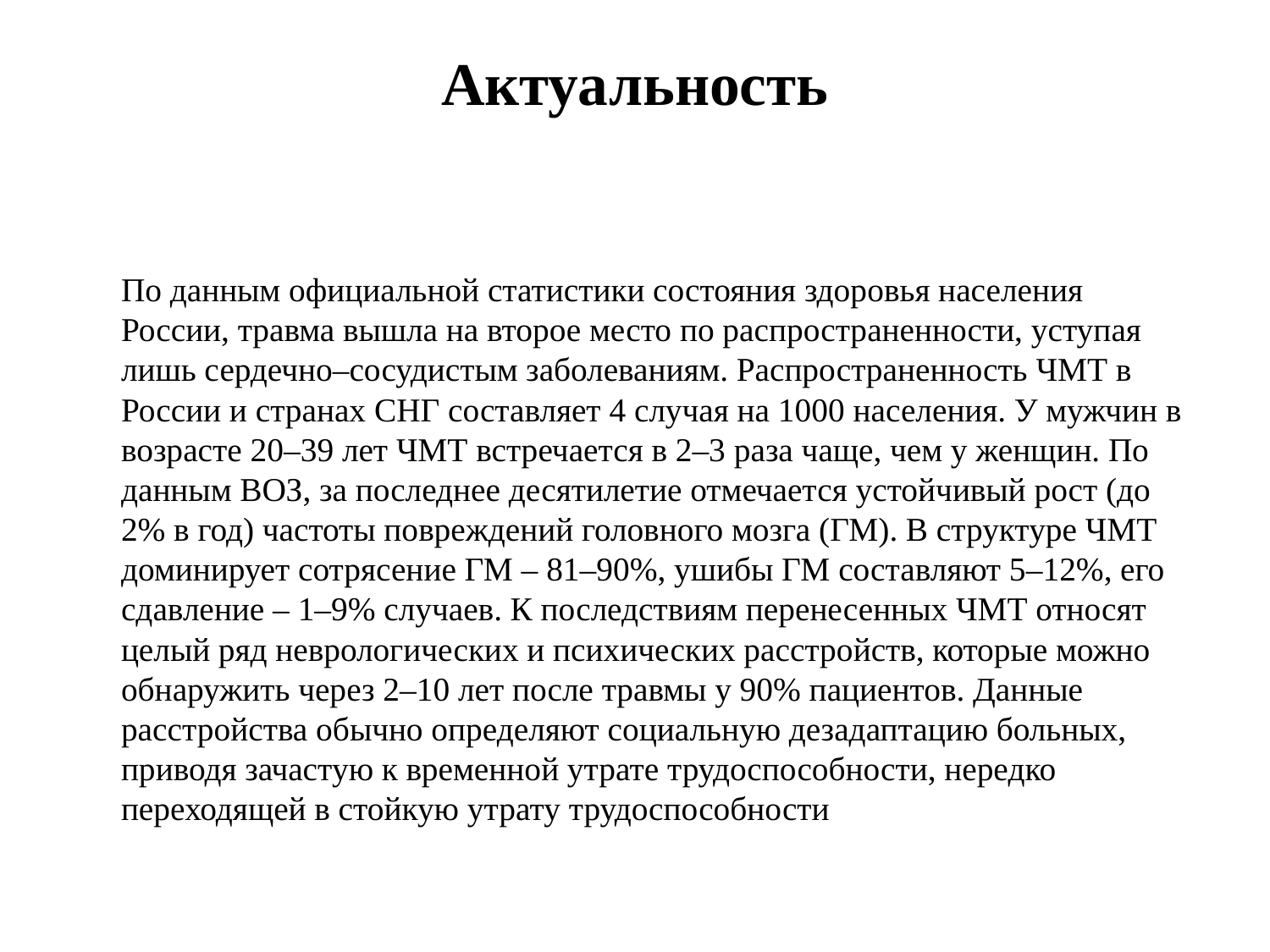

# Актуальность
По данным официальной статистики состояния здоровья населения России, травма вышла на второе место по распространенности, уступая лишь сердечно–сосудистым заболеваниям. Распространенность ЧМТ в России и странах СНГ составляет 4 случая на 1000 населения. У мужчин в возрасте 20–39 лет ЧМТ встречается в 2–3 раза чаще, чем у женщин. По данным ВОЗ, за последнее десятилетие отмечается устойчивый рост (до 2% в год) частоты повреждений головного мозга (ГМ). В структуре ЧМТ доминирует сотрясение ГМ – 81–90%, ушибы ГМ составляют 5–12%, его сдавление – 1–9% случаев. К последствиям перенесенных ЧМТ относят целый ряд неврологических и психических расстройств, которые можно обнаружить через 2–10 лет после травмы у 90% пациентов. Данные расстройства обычно определяют социальную дезадаптацию больных, приводя зачастую к временной утрате трудоспособности, нередко переходящей в стойкую утрату трудоспособности